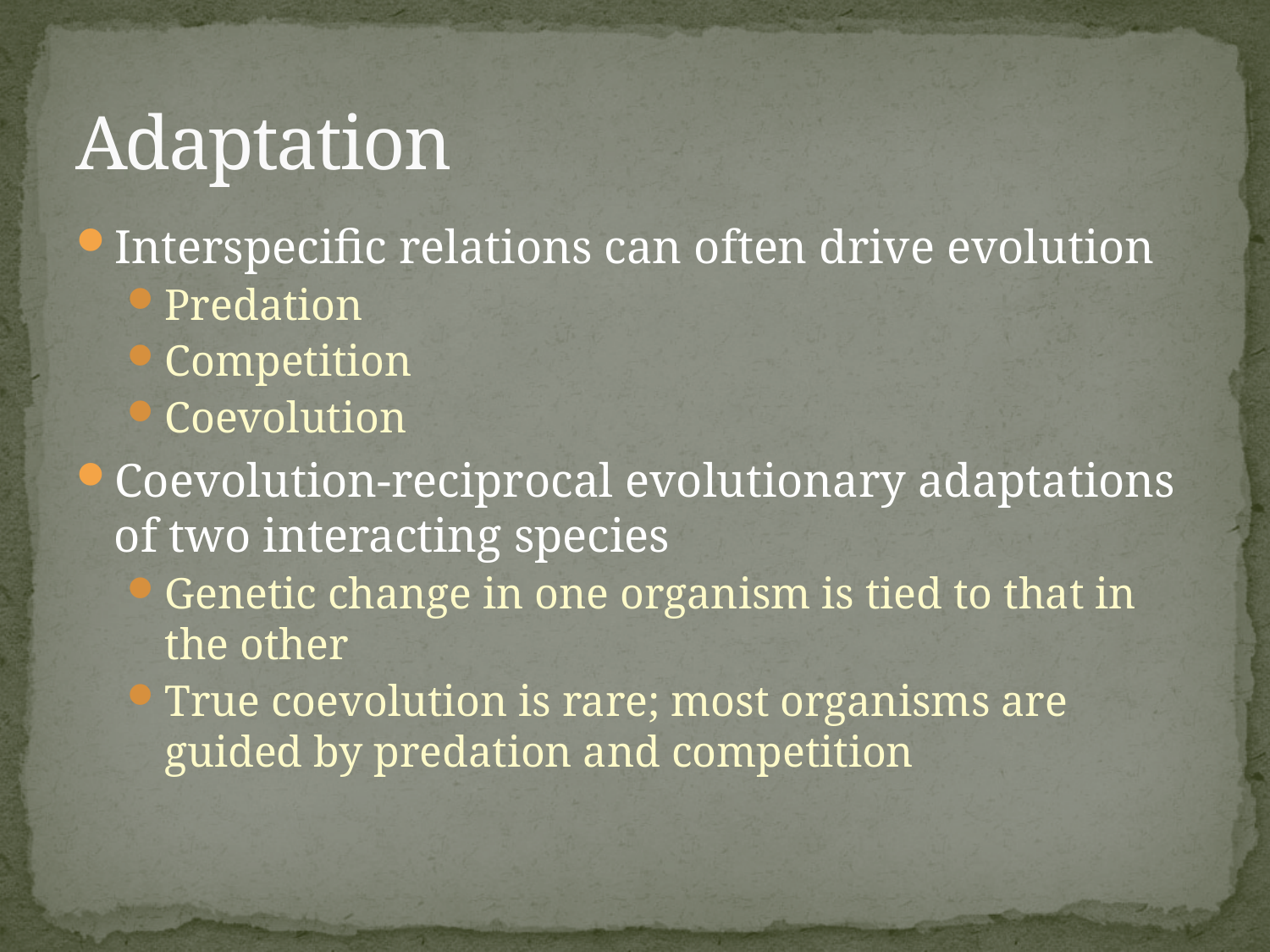

# Adaptation
Interspecific relations can often drive evolution
Predation
Competition
Coevolution
Coevolution-reciprocal evolutionary adaptations of two interacting species
Genetic change in one organism is tied to that in the other
True coevolution is rare; most organisms are guided by predation and competition